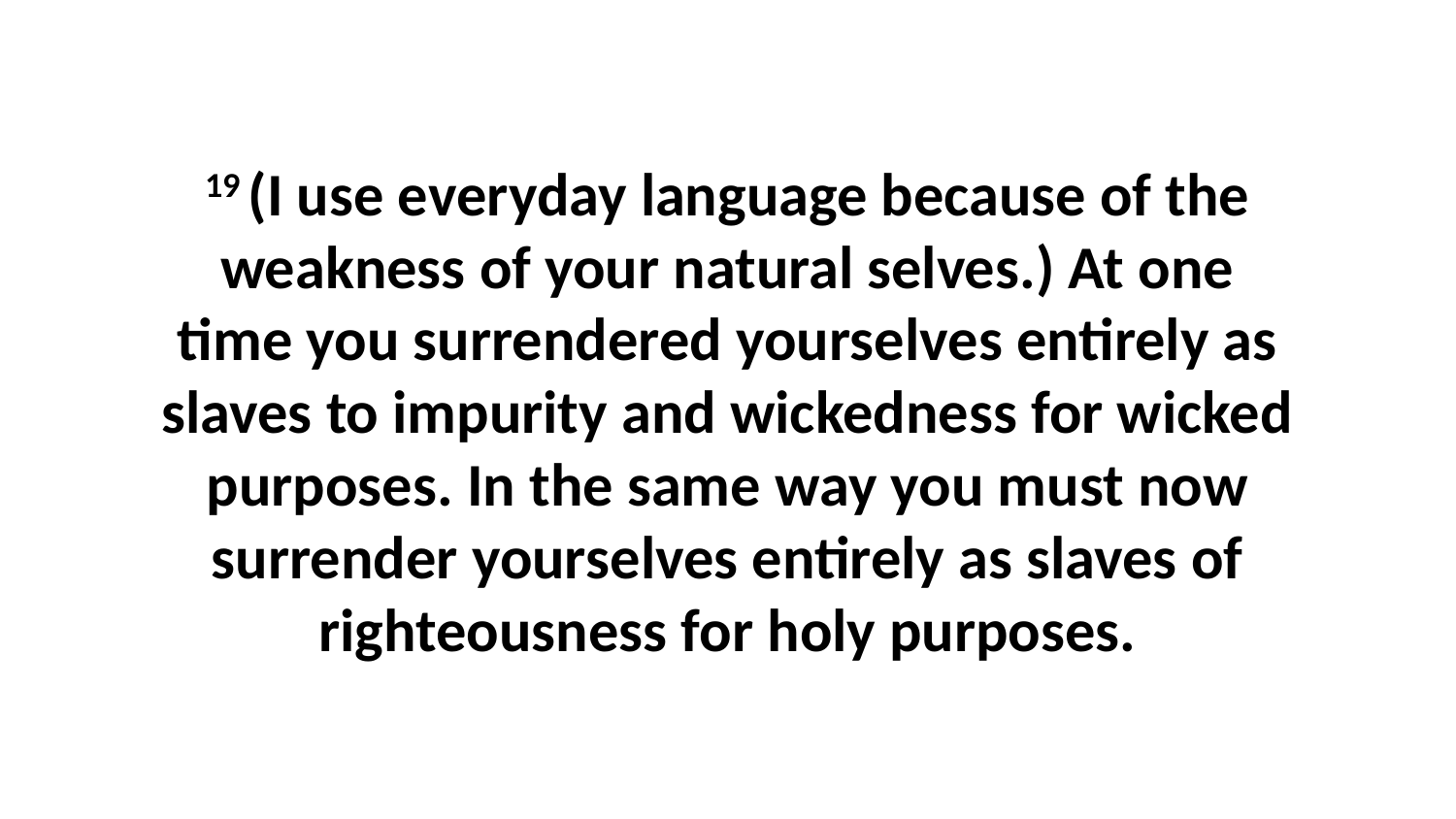

19 (I use everyday language because of the weakness of your natural selves.) At one time you surrendered yourselves entirely as slaves to impurity and wickedness for wicked purposes. In the same way you must now surrender yourselves entirely as slaves of righteousness for holy purposes.